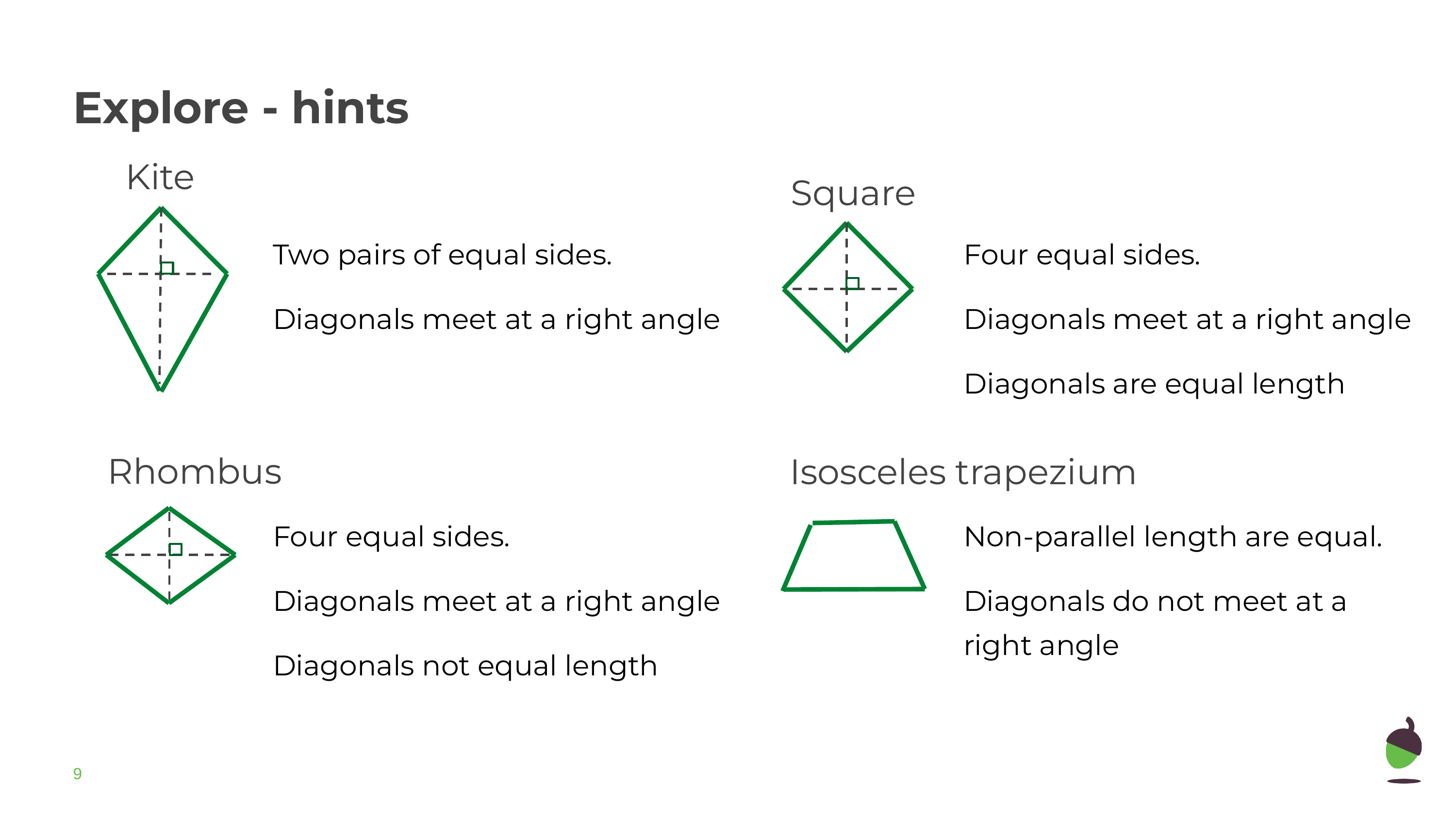

# Explore - hints
Kite
Square
Two pairs of equal sides.
Diagonals meet at a right angle
Four equal sides.
Diagonals meet at a right angle
Diagonals are equal length

Rhombus
Isosceles trapezium
Four equal sides.
Diagonals meet at a right angle
Diagonals not equal length
Non-parallel length are equal.
Diagonals do not meet at a right angle

9